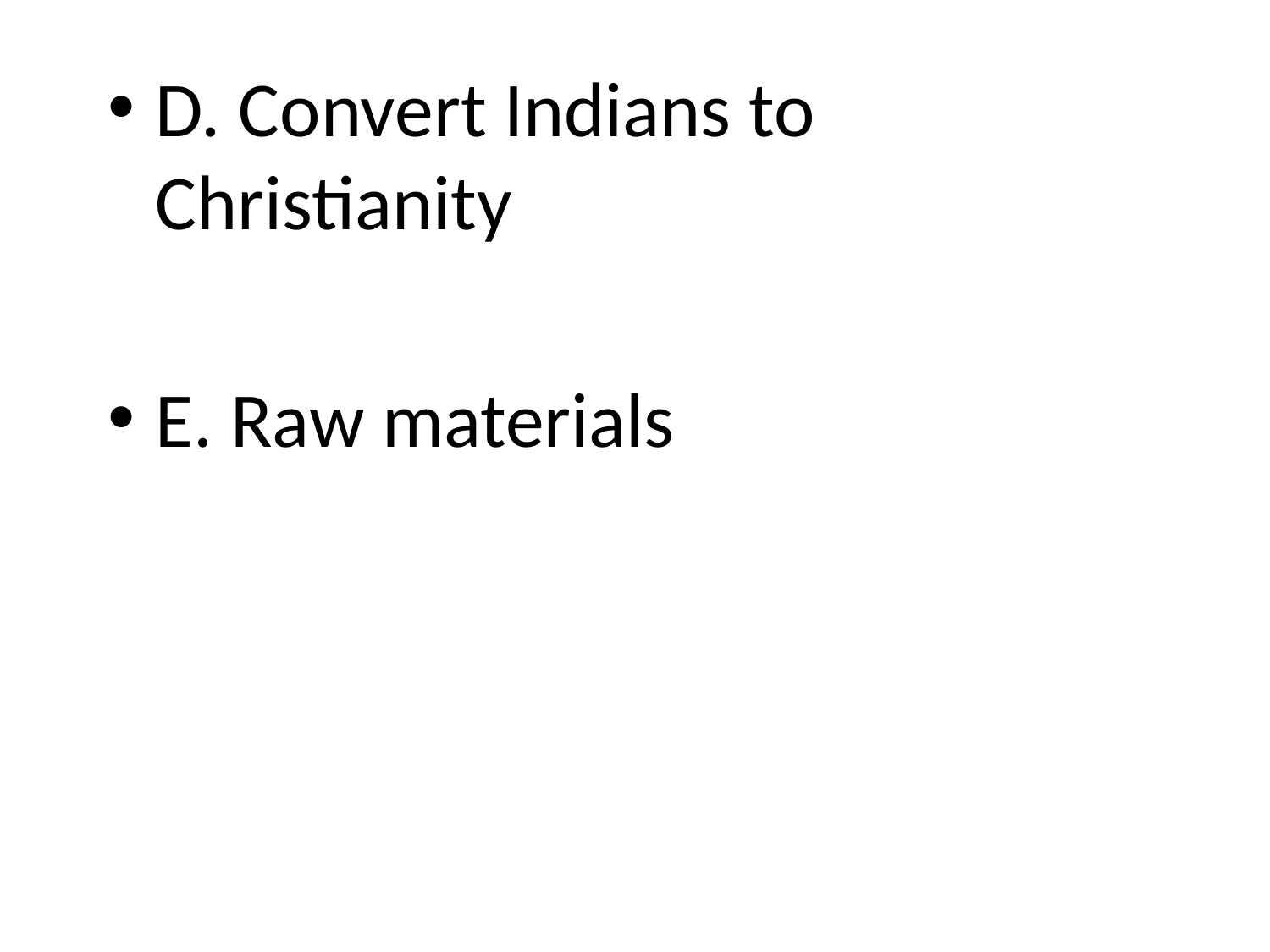

D. Convert Indians to Christianity

E. Raw materials